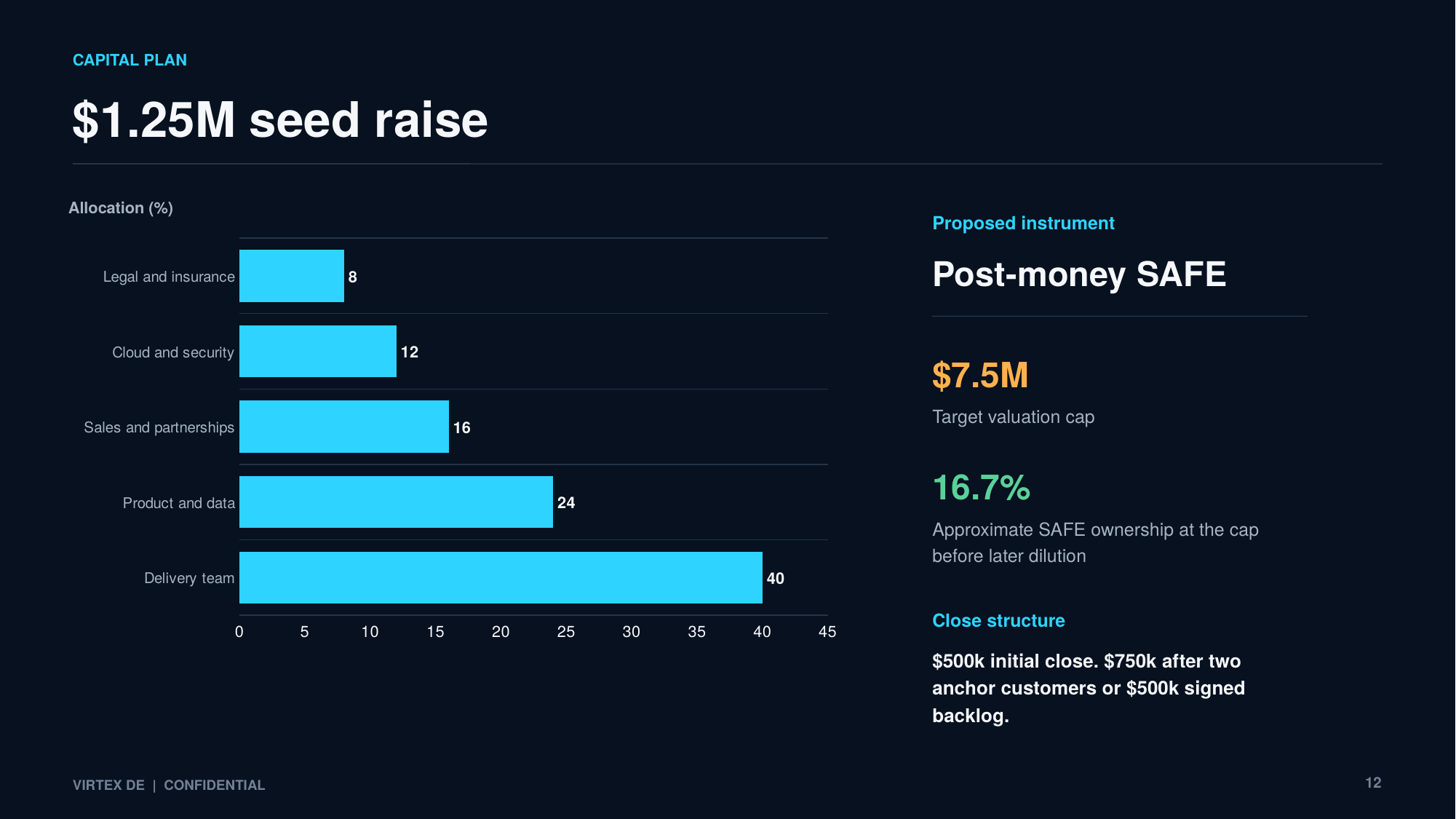

CAPITAL PLAN
$1.25M seed raise

Allocation (%)
Proposed instrument

### Chart

| Category |  |
|---|---|
| Delivery team | 40.0 |
| Product and data | 24.0 |
| Sales and partnerships | 16.0 |
| Cloud and security | 12.0 |
| Legal and insurance | 8.0 |
Post-money SAFE

$7.5M
Target valuation cap
16.7%
Approximate SAFE ownership at the cap before later dilution
Close structure
$500k initial close. $750k after two anchor customers or $500k signed backlog.
12
VIRTEX DE  |  CONFIDENTIAL